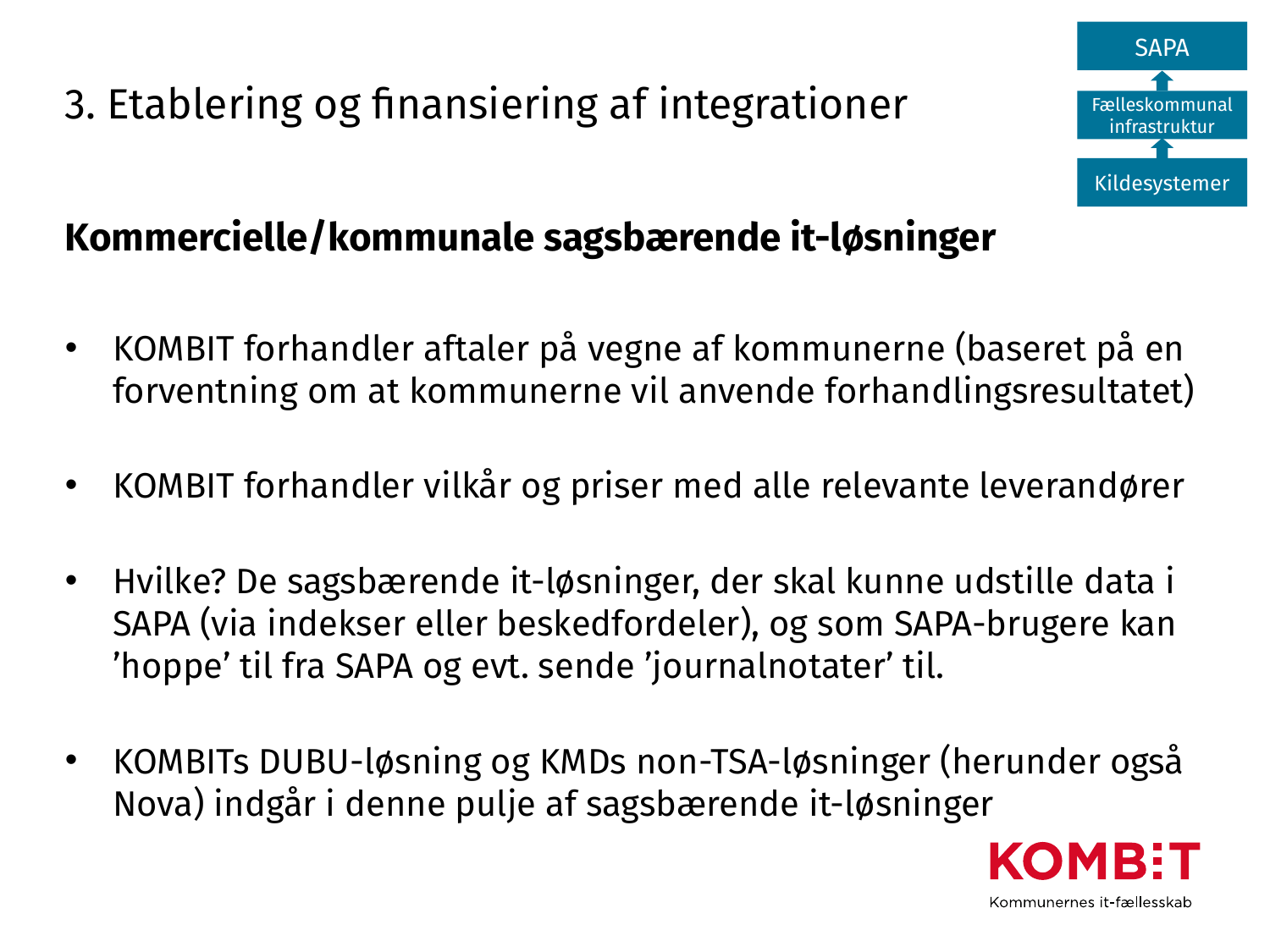

SAPA

Fælleskommunal infrastruktur

Kildesystemer
# 3. Etablering og finansiering af integrationer
Kommercielle/kommunale sagsbærende it-løsninger

KOMBIT forhandler aftaler på vegne af kommunerne (baseret på en forventning om at kommunerne vil anvende forhandlingsresultatet)

KOMBIT forhandler vilkår og priser med alle relevante leverandører

Hvilke? De sagsbærende it-løsninger, der skal kunne udstille data i SAPA (via indekser eller beskedfordeler), og som SAPA-brugere kan ’hoppe’ til fra SAPA og evt. sende ’journalnotater’ til.

KOMBITs DUBU-løsning og KMDs non-TSA-løsninger (herunder også Nova) indgår i denne pulje af sagsbærende it-løsninger